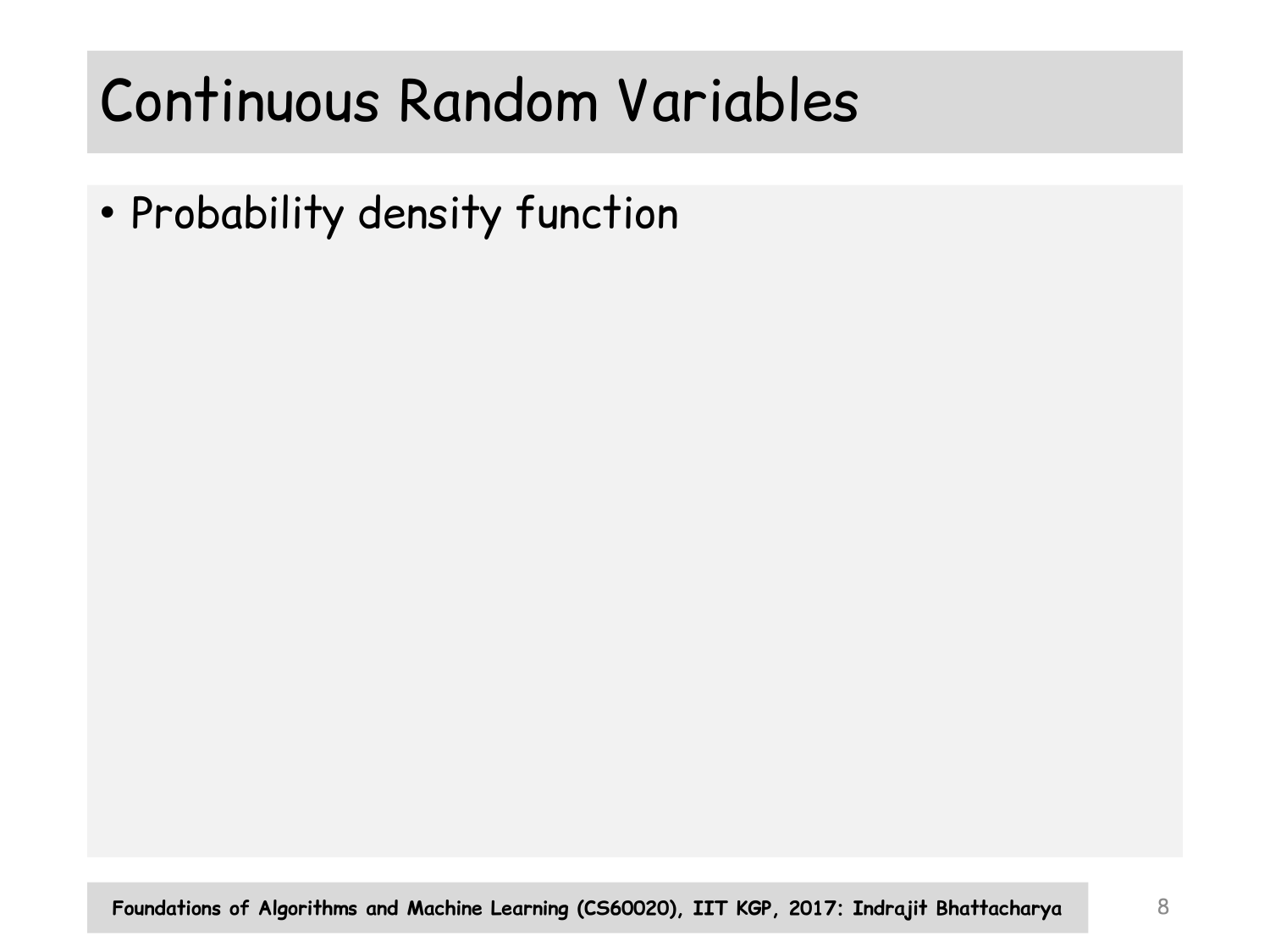

# Continuous Random Variables
Probability density function
Foundations of Algorithms and Machine Learning (CS60020), IIT KGP, 2017: Indrajit Bhattacharya
8